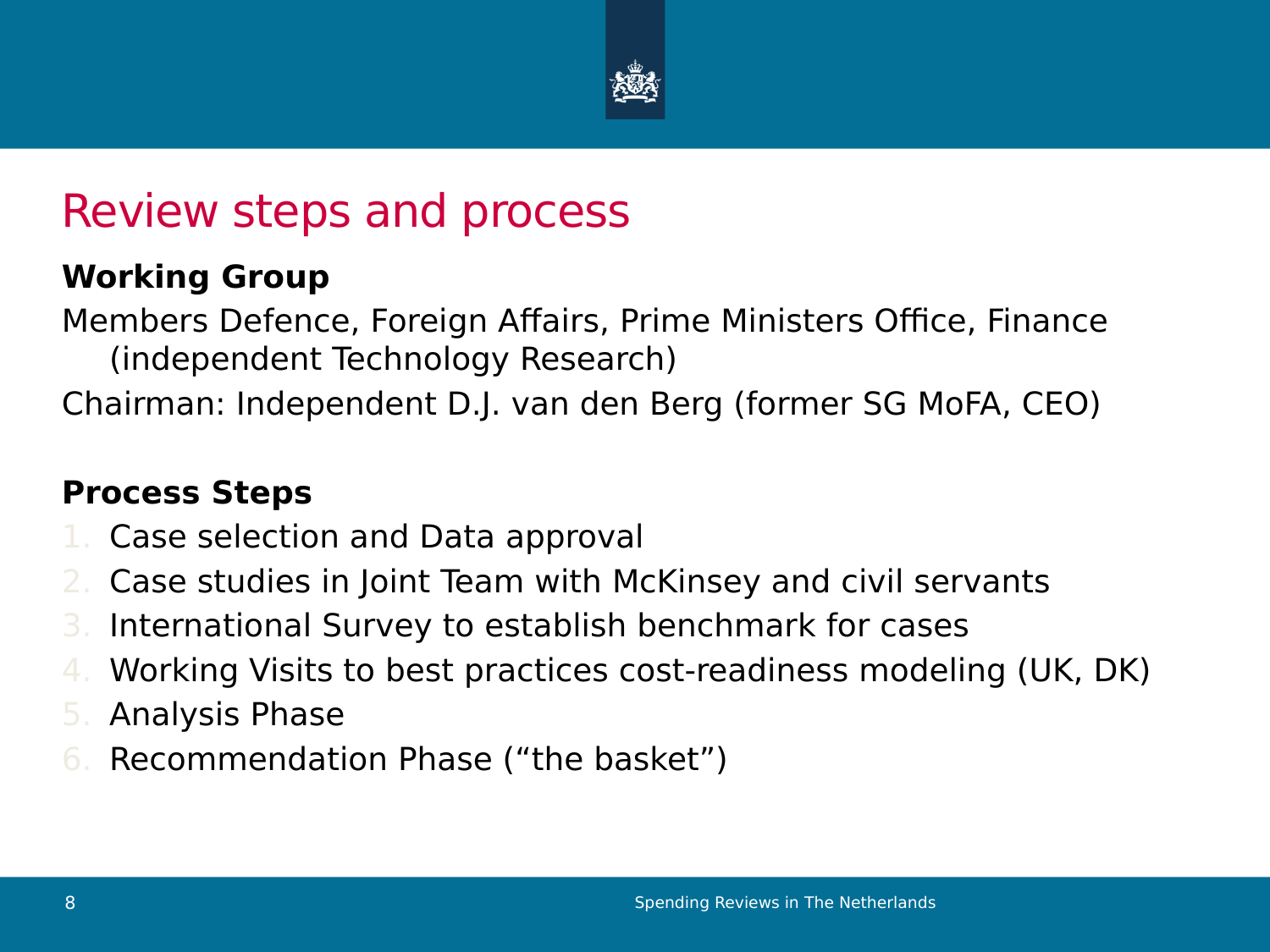

# Review steps and process
Working Group
Members Defence, Foreign Affairs, Prime Ministers Office, Finance (independent Technology Research)
Chairman: Independent D.J. van den Berg (former SG MoFA, CEO)

Process Steps
Case selection and Data approval
Case studies in Joint Team with McKinsey and civil servants
International Survey to establish benchmark for cases
Working Visits to best practices cost-readiness modeling (UK, DK)
Analysis Phase
Recommendation Phase (“the basket”)

Spending Reviews in The Netherlands